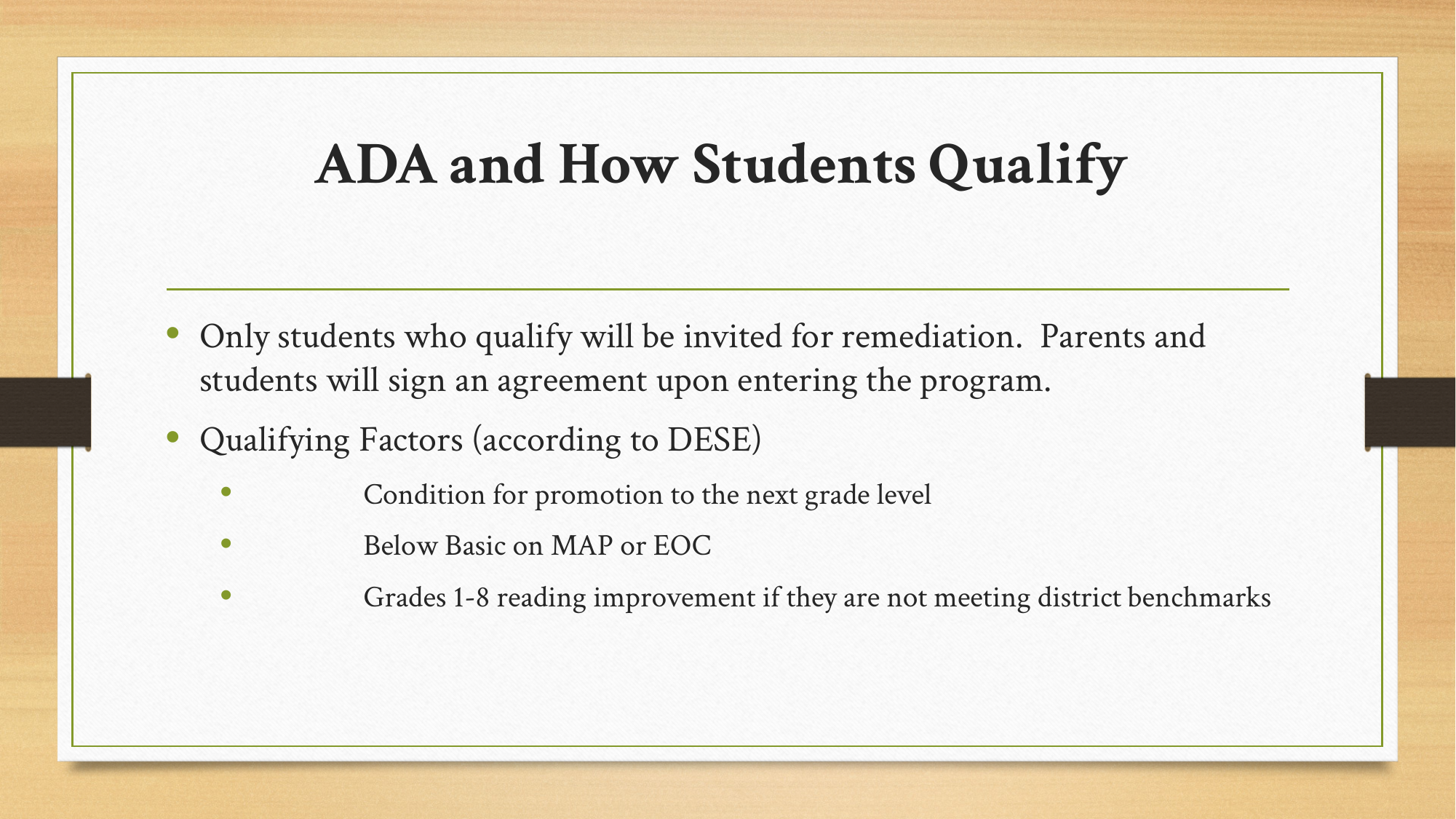

# ADA and How Students Qualify
Only students who qualify will be invited for remediation.  Parents and students will sign an agreement upon entering the program.
Qualifying Factors (according to DESE)
	Condition for promotion to the next grade level
	Below Basic on MAP or EOC
	Grades 1-8 reading improvement if they are not meeting district	benchmarks